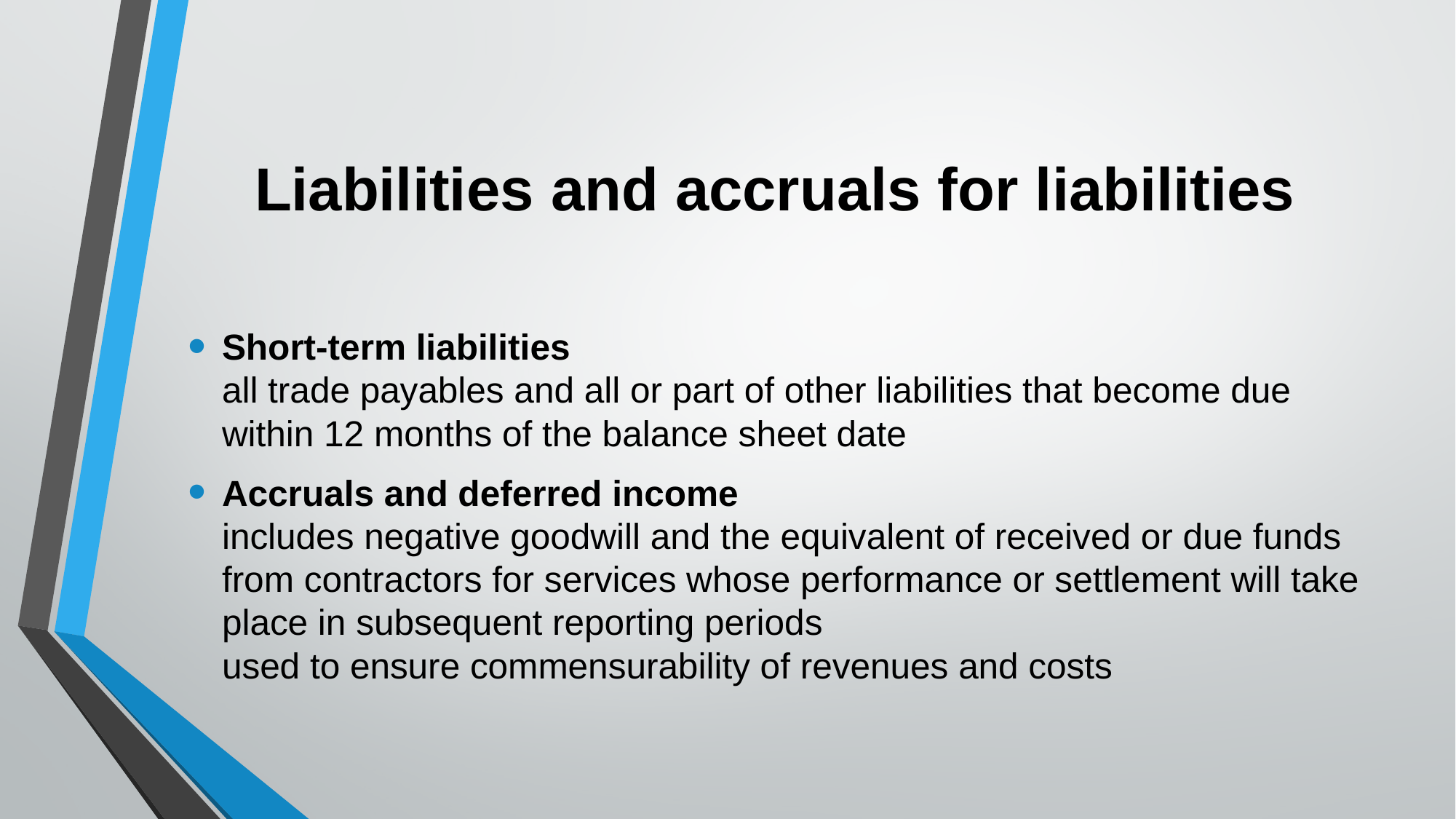

# Liabilities and accruals for liabilities
Short-term liabilities
all trade payables and all or part of other liabilities that become due within 12 months of the balance sheet date
Accruals and deferred income
includes negative goodwill and the equivalent of received or due funds from contractors for services whose performance or settlement will take place in subsequent reporting periods
used to ensure commensurability of revenues and costs